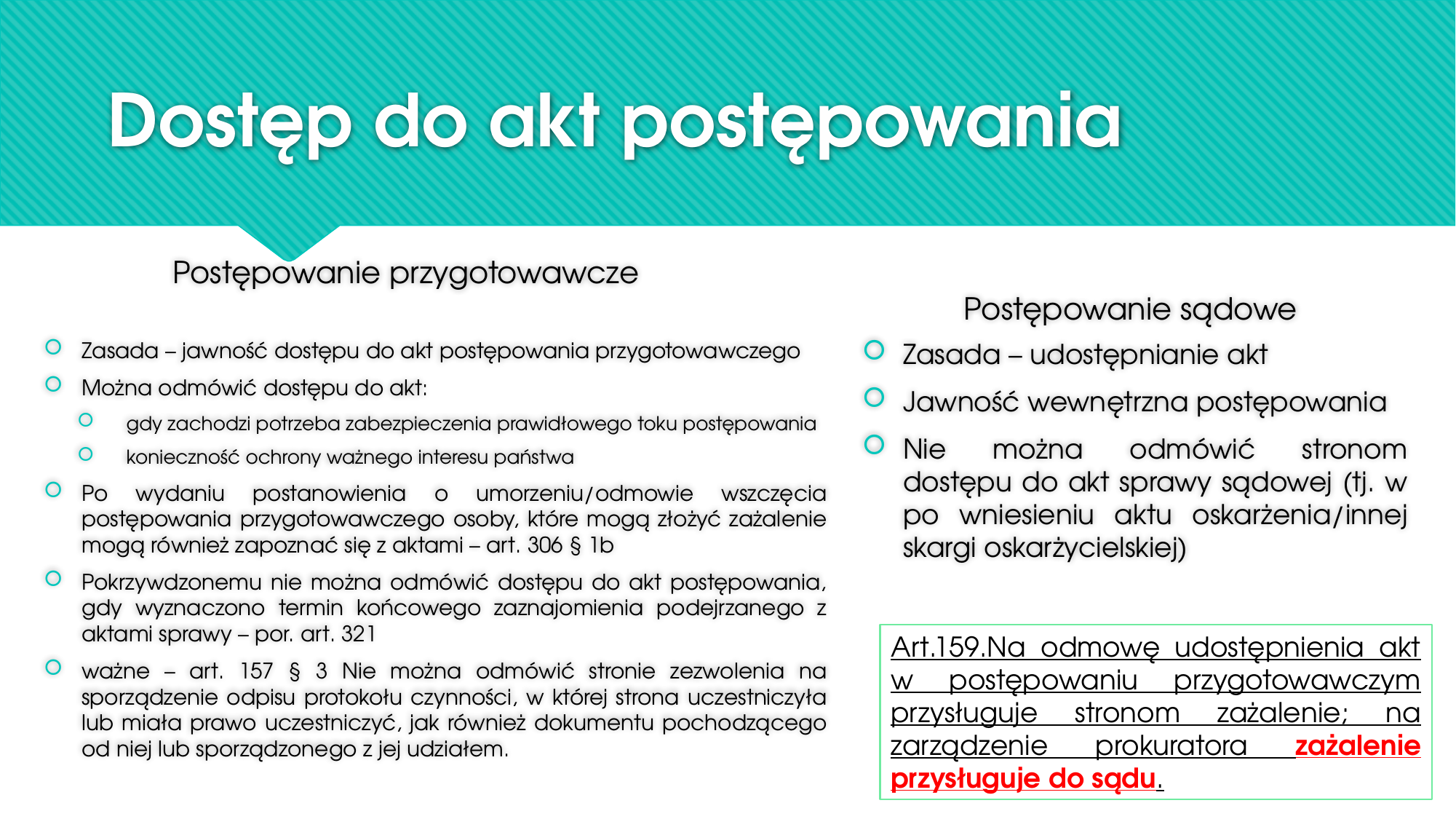

# Dostęp do akt postępowania
Postępowanie przygotowawcze
Postępowanie sądowe
Zasada – jawność dostępu do akt postępowania przygotowawczego
Można odmówić dostępu do akt:
gdy zachodzi potrzeba zabezpieczenia prawidłowego toku postępowania
konieczność ochrony ważnego interesu państwa
Po wydaniu postanowienia o umorzeniu/odmowie wszczęcia postępowania przygotowawczego osoby, które mogą złożyć zażalenie mogą również zapoznać się z aktami – art. 306 § 1b
Pokrzywdzonemu nie można odmówić dostępu do akt postępowania, gdy wyznaczono termin końcowego zaznajomienia podejrzanego z aktami sprawy – por. art. 321
ważne – art. 157 § 3 Nie można odmówić stronie zezwolenia na sporządzenie odpisu protokołu czynności, w której strona uczestniczyła lub miała prawo uczestniczyć, jak również dokumentu pochodzącego od niej lub sporządzonego z jej udziałem.
Zasada – udostępnianie akt
Jawność wewnętrzna postępowania
Nie można odmówić stronom dostępu do akt sprawy sądowej (tj. w po wniesieniu aktu oskarżenia/innej skargi oskarżycielskiej)
Art.159.Na odmowę udostępnienia akt w postępowaniu przygotowawczym przysługuje stronom zażalenie; na zarządzenie prokuratora zażalenie przysługuje do sądu.